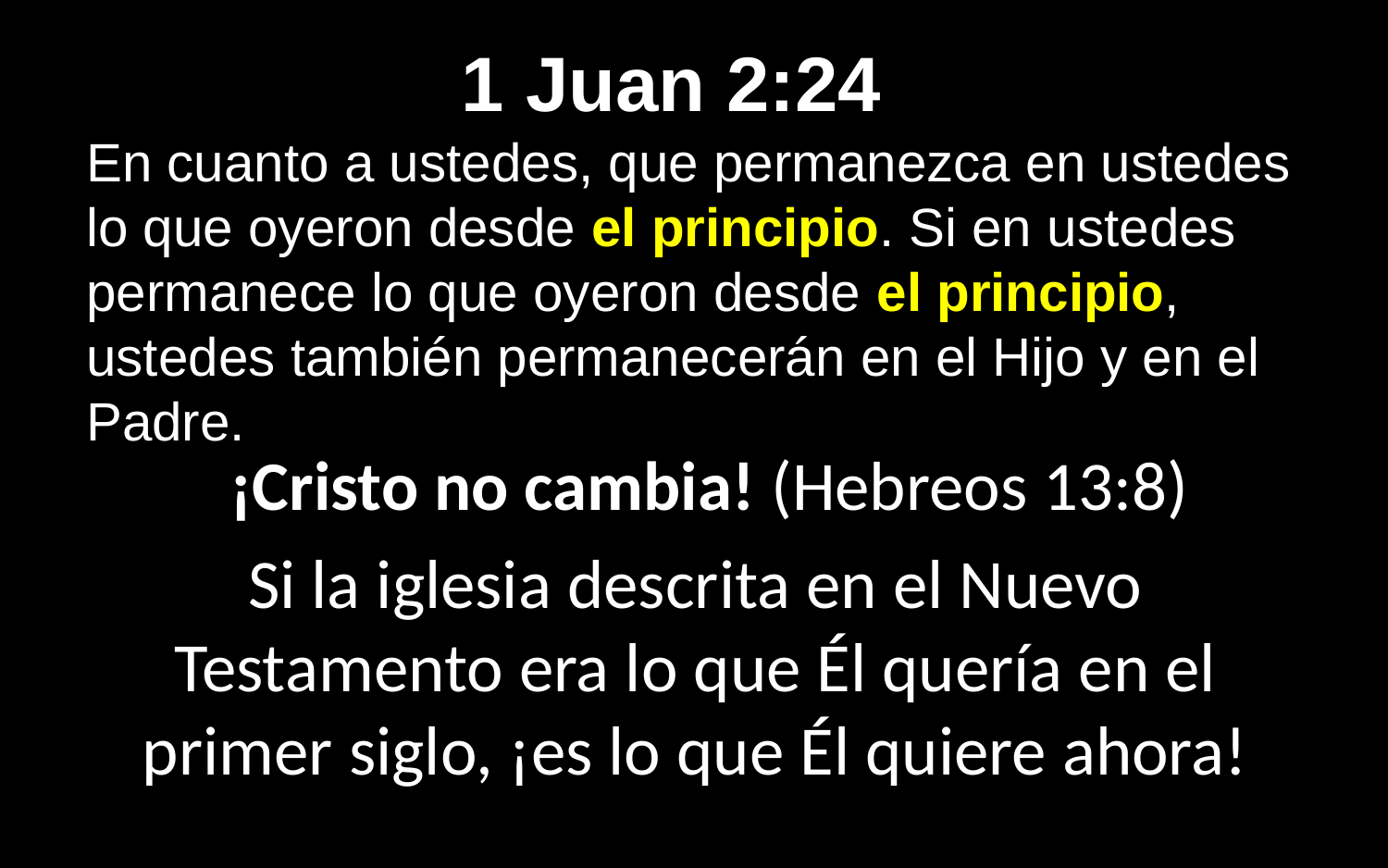

# 1 Juan 2:24
En cuanto a ustedes, que permanezca en ustedes lo que oyeron desde el principio. Si en ustedes permanece lo que oyeron desde el principio, ustedes también permanecerán en el Hijo y en el Padre.
¡Cristo no cambia! (Hebreos 13:8)
Si la iglesia descrita en el Nuevo Testamento era lo que Él quería en el primer siglo, ¡es lo que Él quiere ahora!